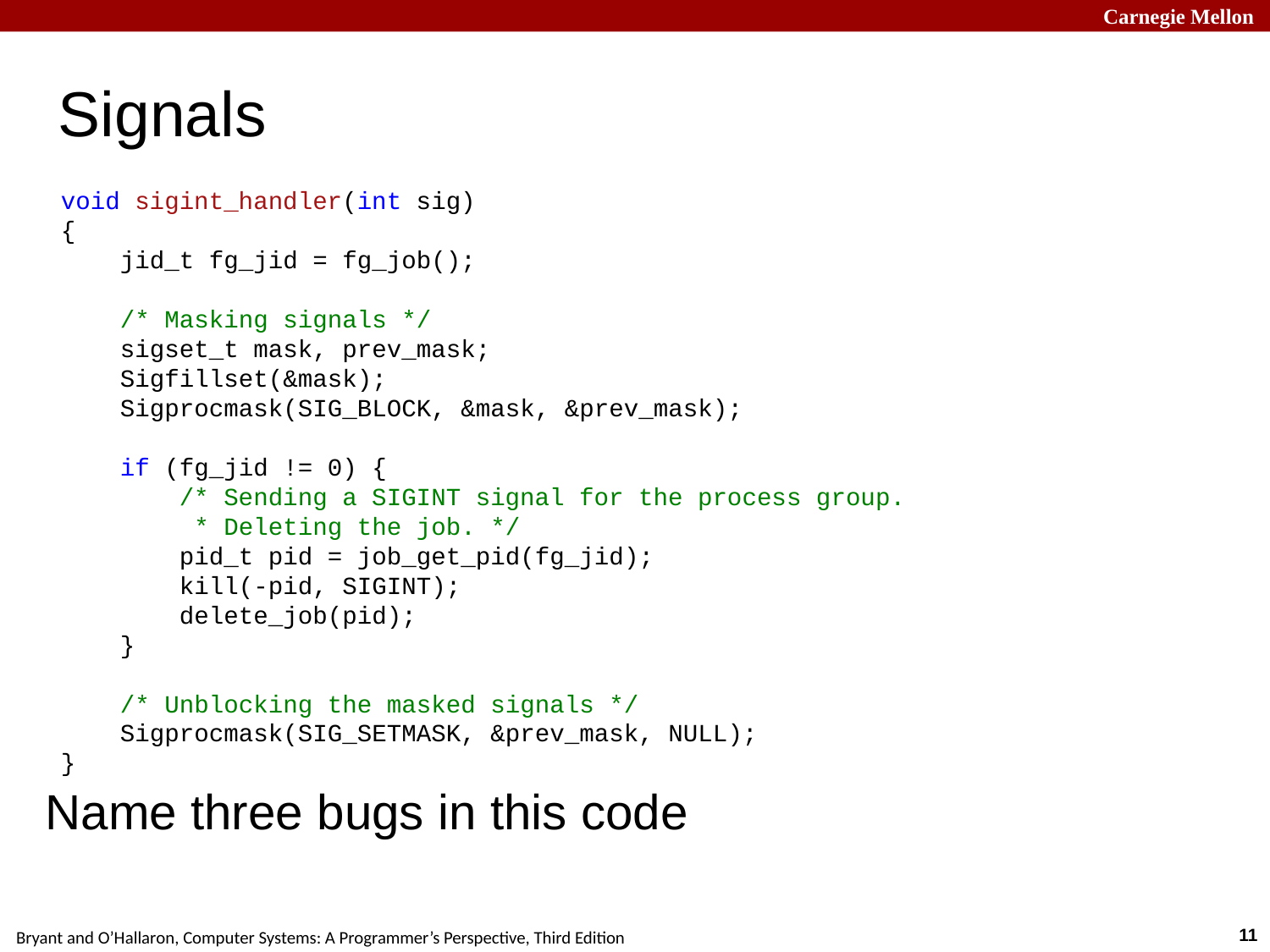

# Signals
void sigint_handler(int sig)
{
    jid_t fg_jid = fg_job();

    /* Masking signals */
    sigset_t mask, prev_mask;
    Sigfillset(&mask);
    Sigprocmask(SIG_BLOCK, &mask, &prev_mask);

    if (fg_jid != 0) {
        /* Sending a SIGINT signal for the process group.
         * Deleting the job. */
        pid_t pid = job_get_pid(fg_jid);
        kill(-pid, SIGINT);
        delete_job(pid);
    }

    /* Unblocking the masked signals */
    Sigprocmask(SIG_SETMASK, &prev_mask, NULL);
}
Name three bugs in this code